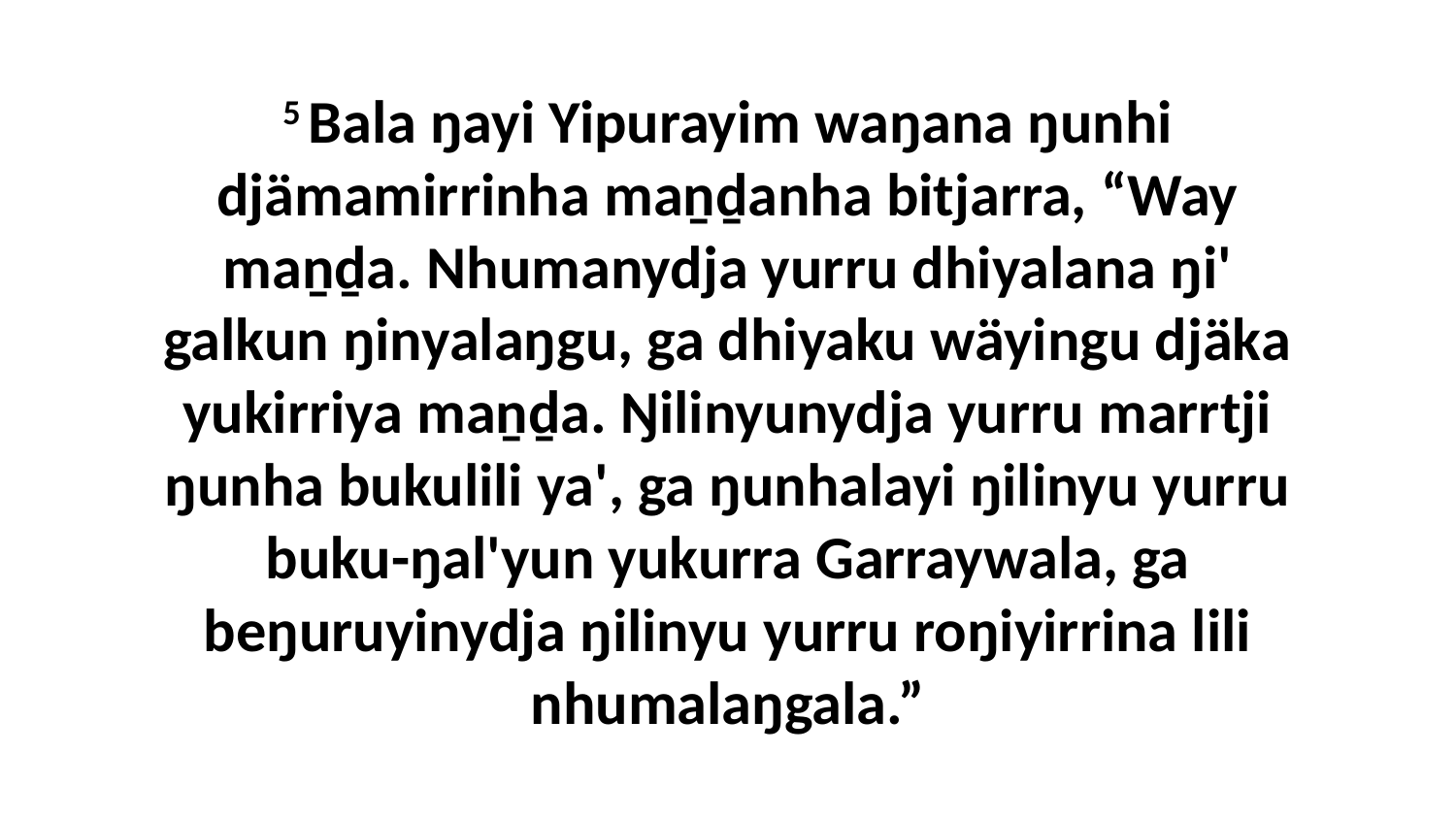

5 Bala ŋayi Yipurayim waŋana ŋunhi djämamirrinha maṉḏanha bitjarra, “Way maṉḏa. Nhumanydja yurru dhiyalana ŋi' galkun ŋinyalaŋgu, ga dhiyaku wäyingu djäka yukirriya maṉḏa. Ŋilinyunydja yurru marrtji ŋunha bukulili ya', ga ŋunhalayi ŋilinyu yurru buku-ŋal'yun yukurra Garraywala, ga beŋuruyinydja ŋilinyu yurru roŋiyirrina lili nhumalaŋgala.”